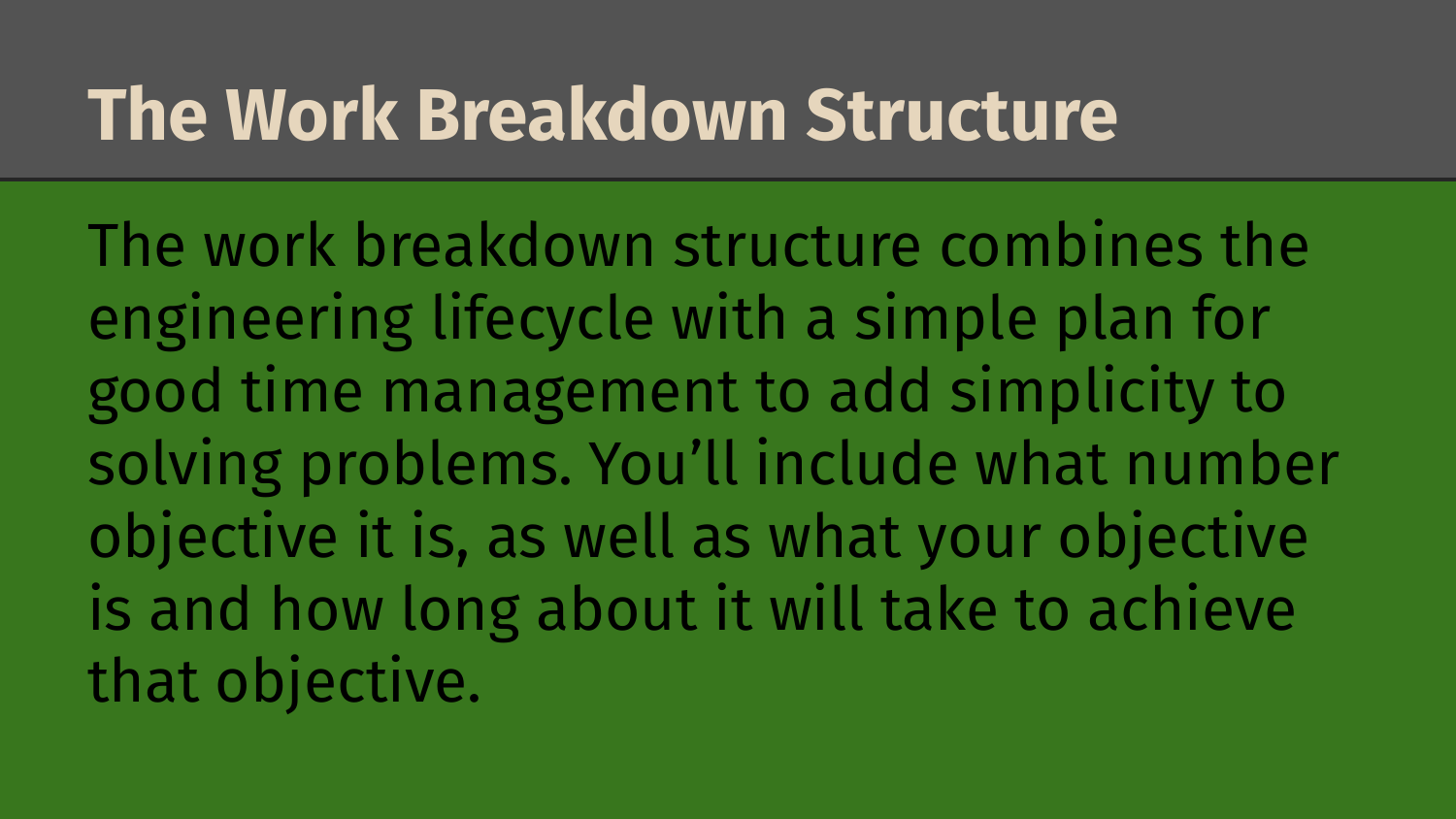

# The Work Breakdown Structure
The work breakdown structure combines the engineering lifecycle with a simple plan for good time management to add simplicity to solving problems. You’ll include what number objective it is, as well as what your objective is and how long about it will take to achieve that objective.